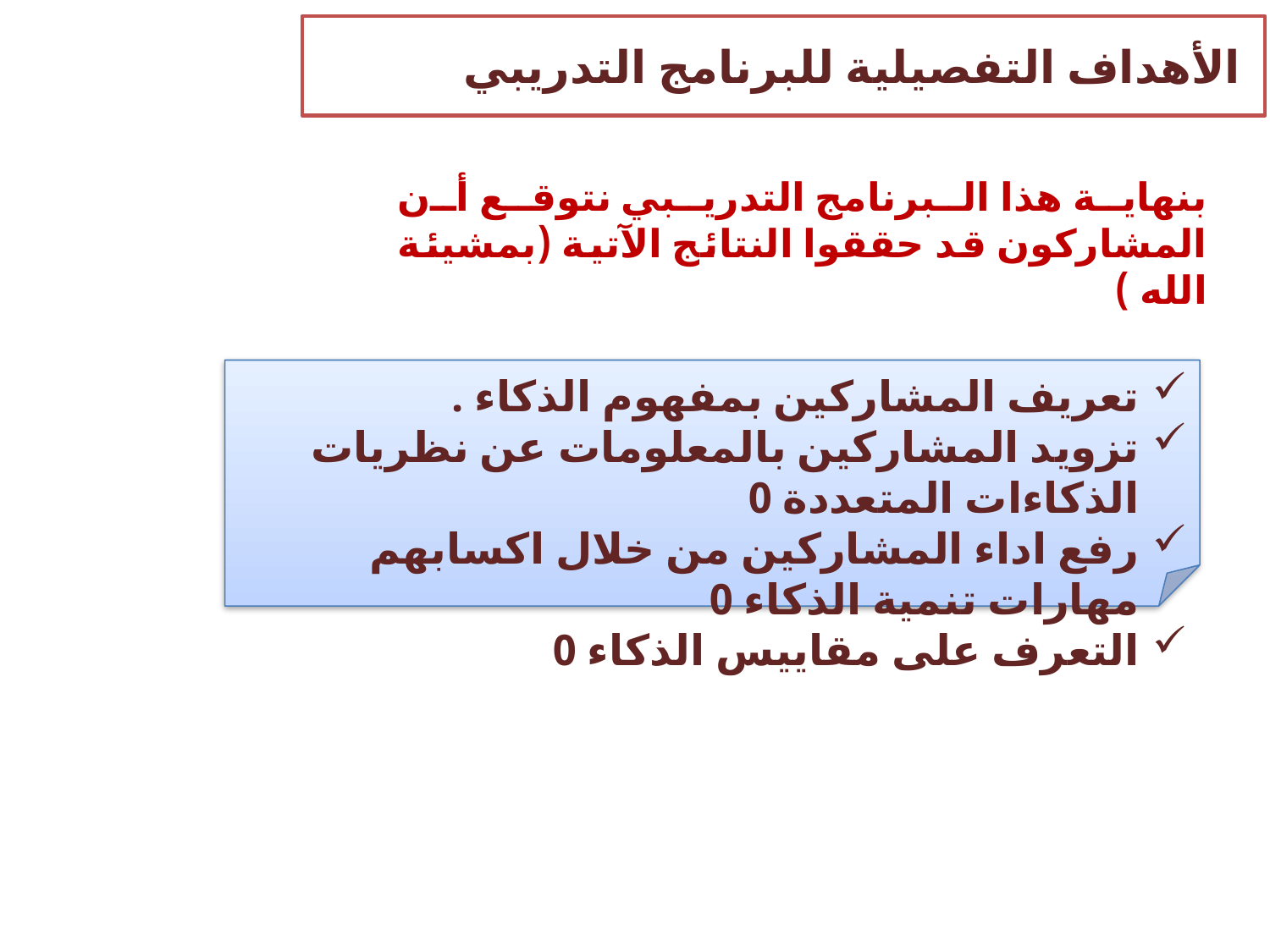

الأهداف التفصيلية للبرنامج التدريبي
بنهاية هذا البرنامج التدريبي نتوقع أن المشاركون قد حققوا النتائج الآتية (بمشيئة الله )

تعريف المشاركين بمفهوم الذكاء .
تزويد المشاركين بالمعلومات عن نظريات الذكاءات المتعددة 0
رفع اداء المشاركين من خلال اكسابهم مهارات تنمية الذكاء 0
التعرف على مقاييس الذكاء 0